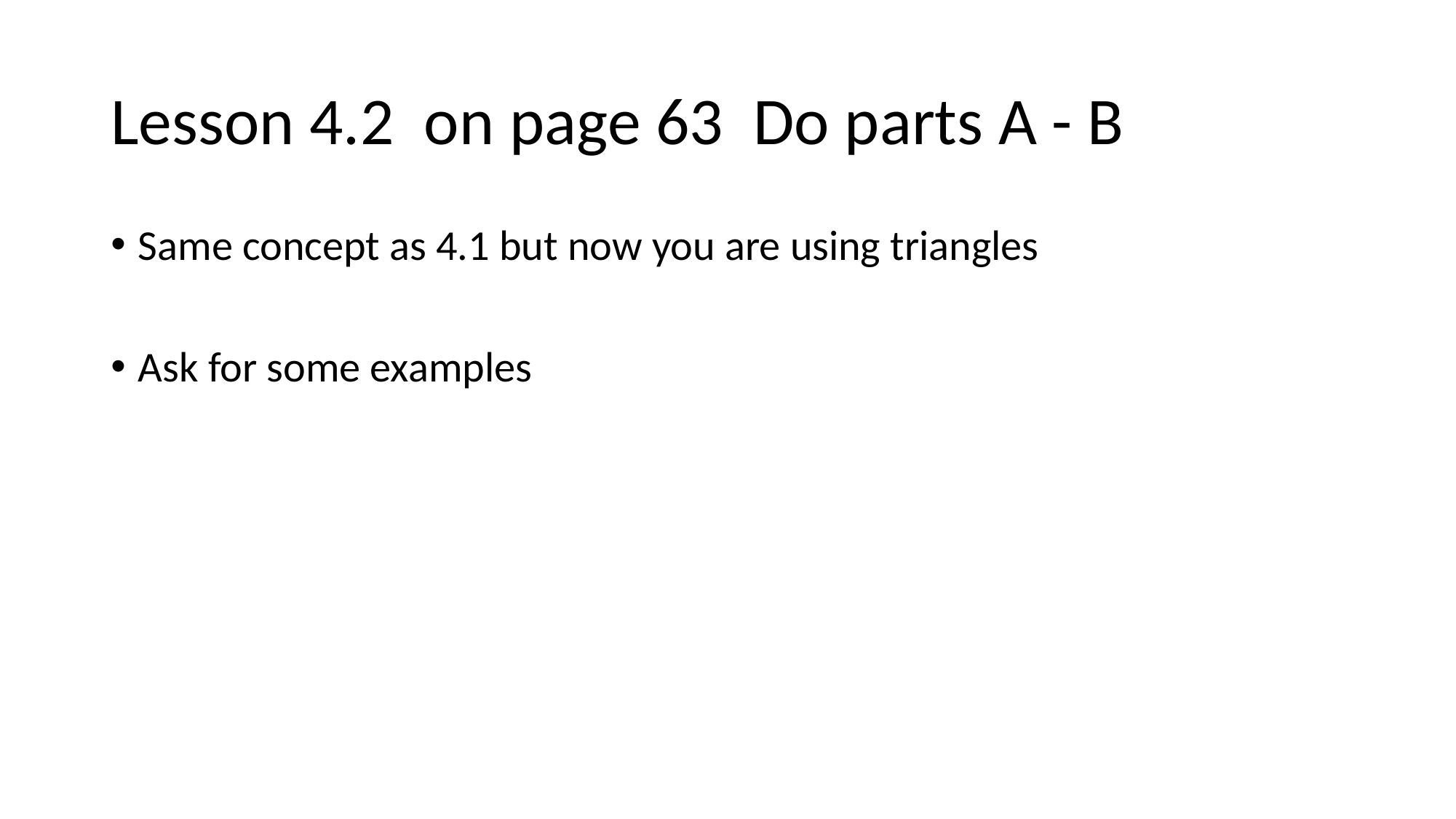

# Lesson 4.2  on page 63  Do parts A - B
Same concept as 4.1 but now you are using triangles

Ask for some examples